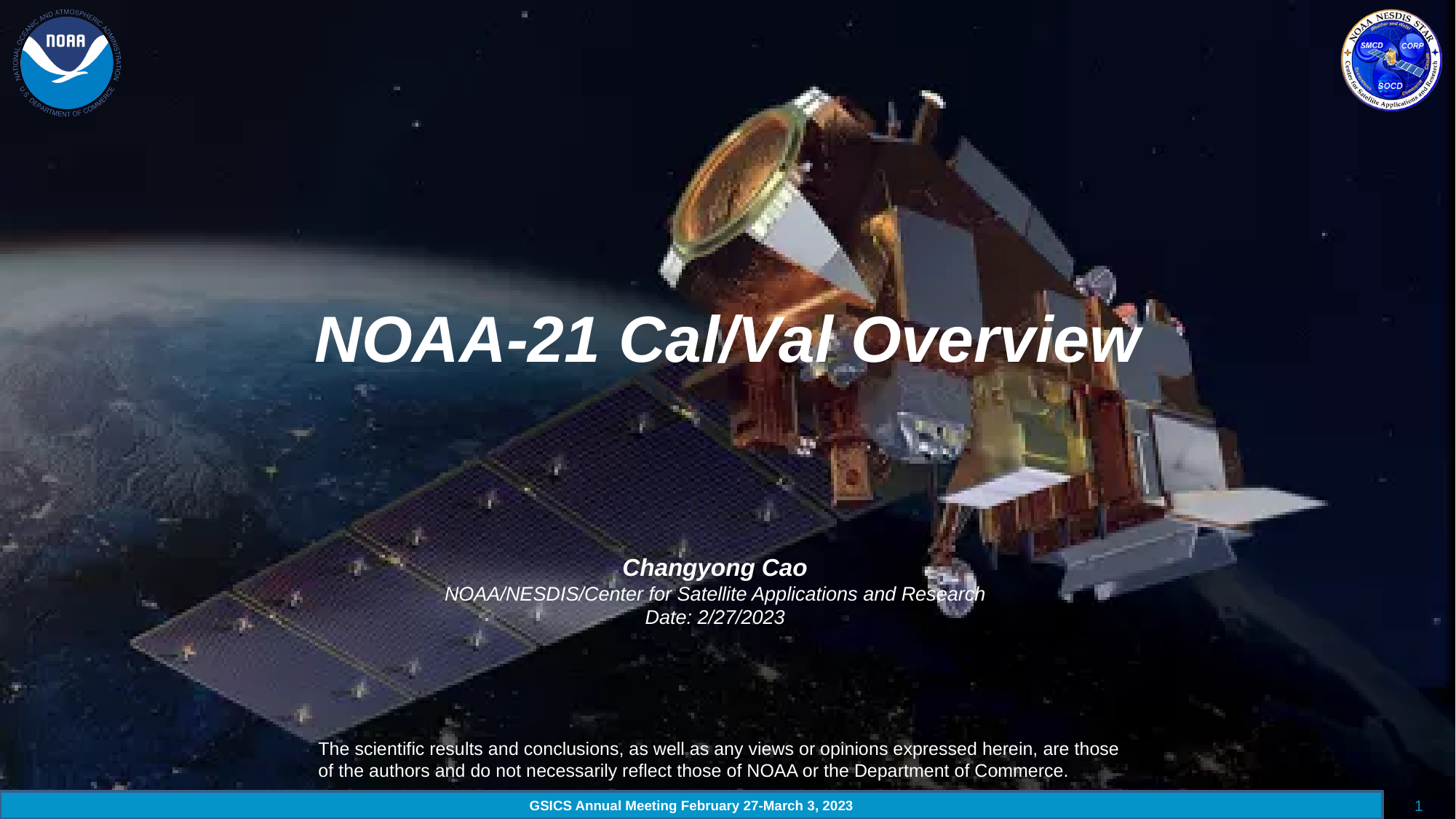

NOAA-21 Cal/Val Overview
Changyong Cao
NOAA/NESDIS/Center for Satellite Applications and Research
Date: 2/27/2023
The scientific results and conclusions, as well as any views or opinions expressed herein, are those of the authors and do not necessarily reflect those of NOAA or the Department of Commerce.